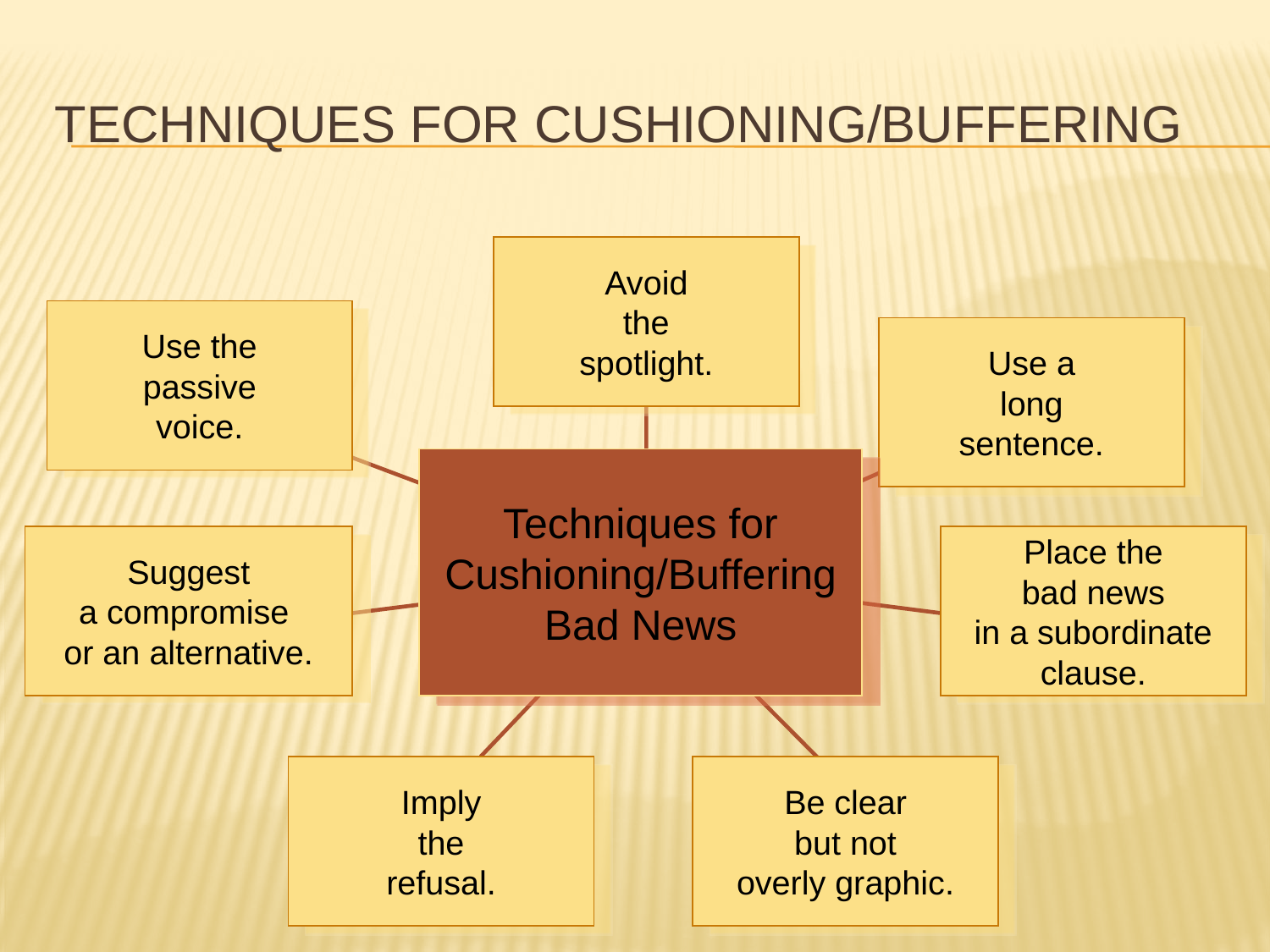

0
# Techniques for Cushioning/Buffering
Avoid
the
spotlight.
Use the
passive
voice.
Use a
long
sentence.

Techniques for
Cushioning/Buffering
Bad News

Suggest
a compromise
or an alternative.
Place the
bad news
in a subordinate
clause.

Imply
the
refusal.
Be clear
but not
overly graphic.